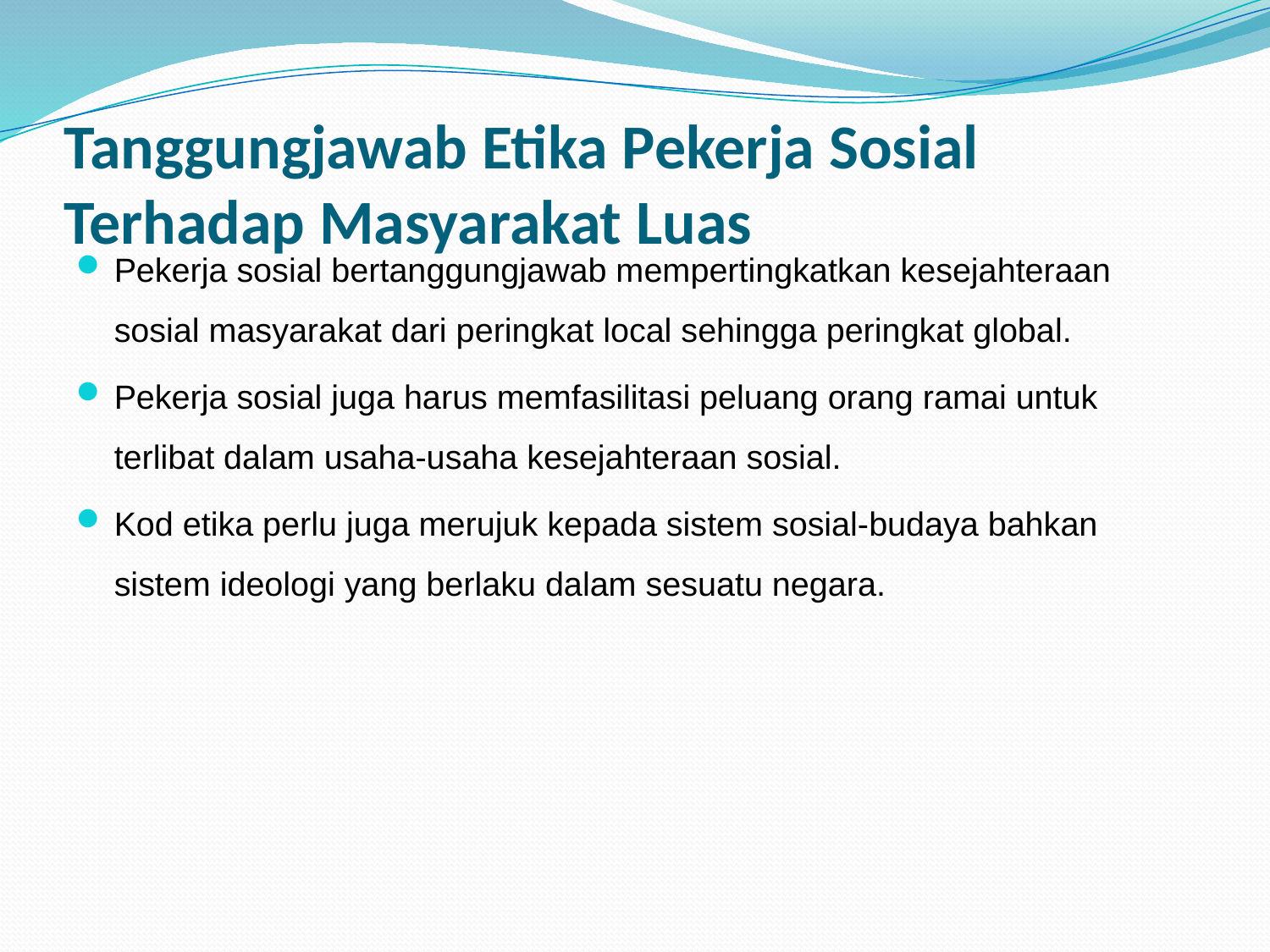

# Tanggungjawab Etika Pekerja Sosial Terhadap Masyarakat Luas
Pekerja sosial bertanggungjawab mempertingkatkan kesejahteraan sosial masyarakat dari peringkat local sehingga peringkat global.
Pekerja sosial juga harus memfasilitasi peluang orang ramai untuk terlibat dalam usaha-usaha kesejahteraan sosial.
Kod etika perlu juga merujuk kepada sistem sosial-budaya bahkan sistem ideologi yang berlaku dalam sesuatu negara.